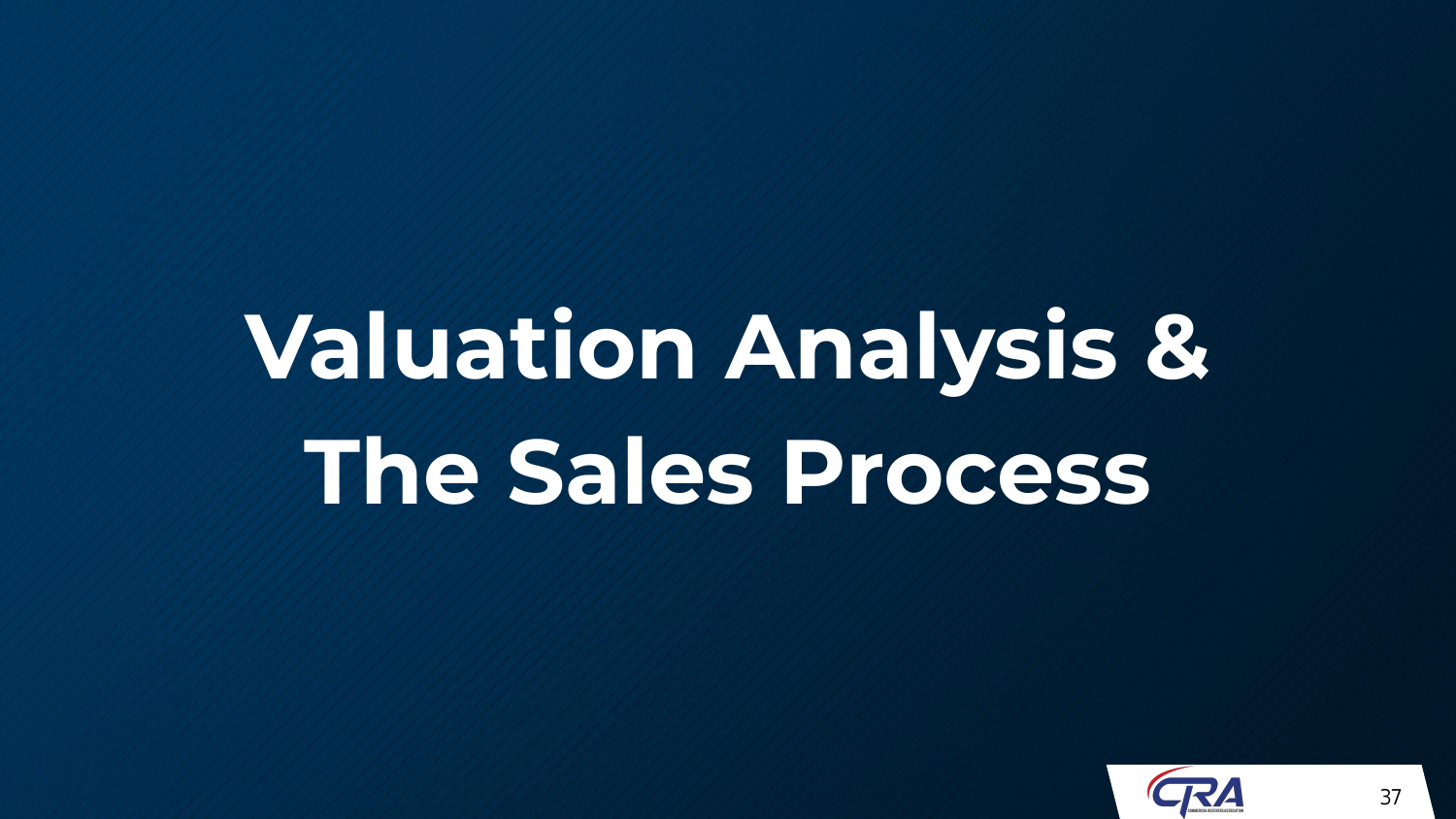

Valuation Analysis & The Sales Process

37